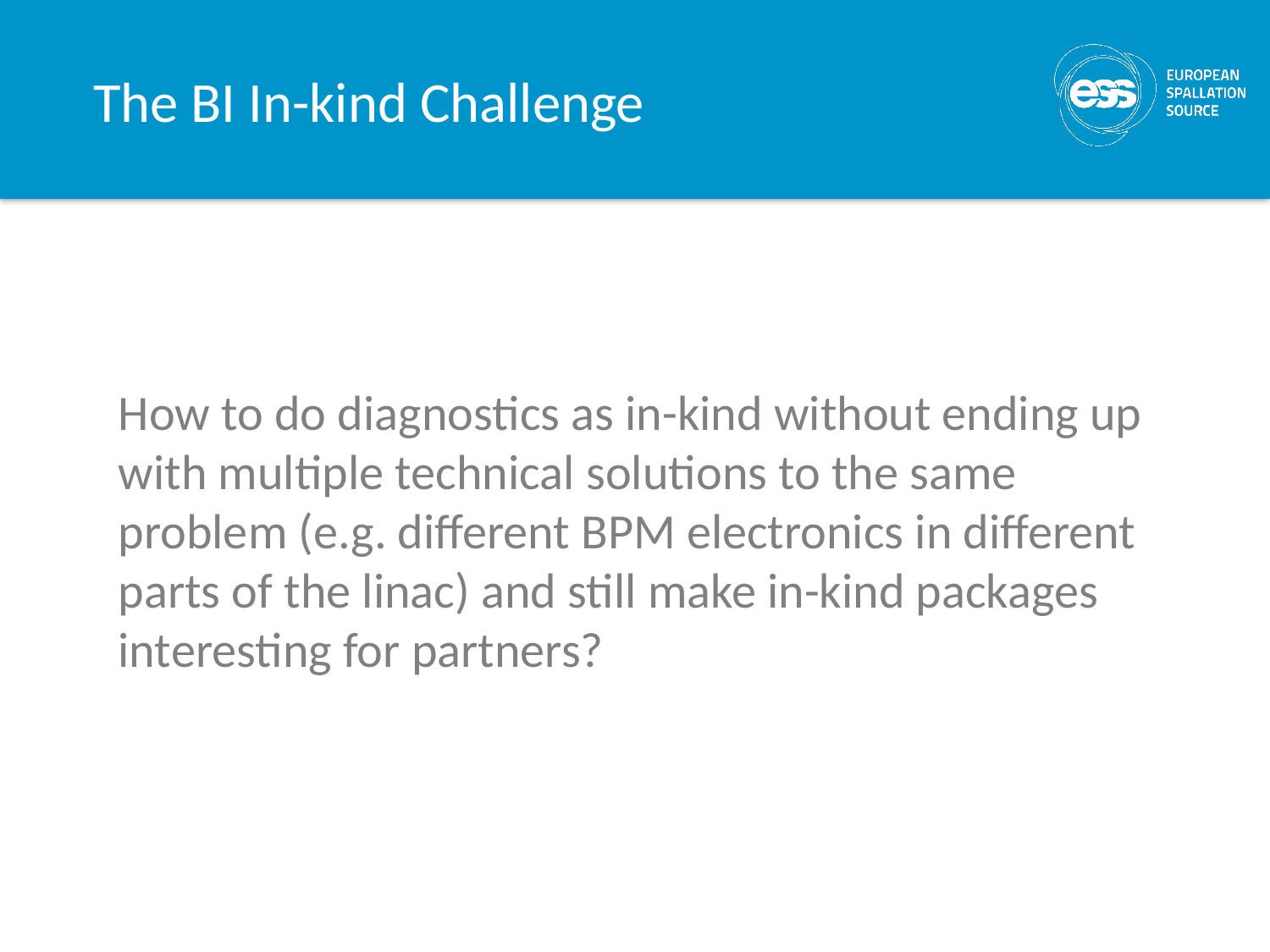

# The BI In-kind Challenge
How to do diagnostics as in-kind without ending up with multiple technical solutions to the same problem (e.g. different BPM electronics in different parts of the linac) and still make in-kind packages  interesting for partners?